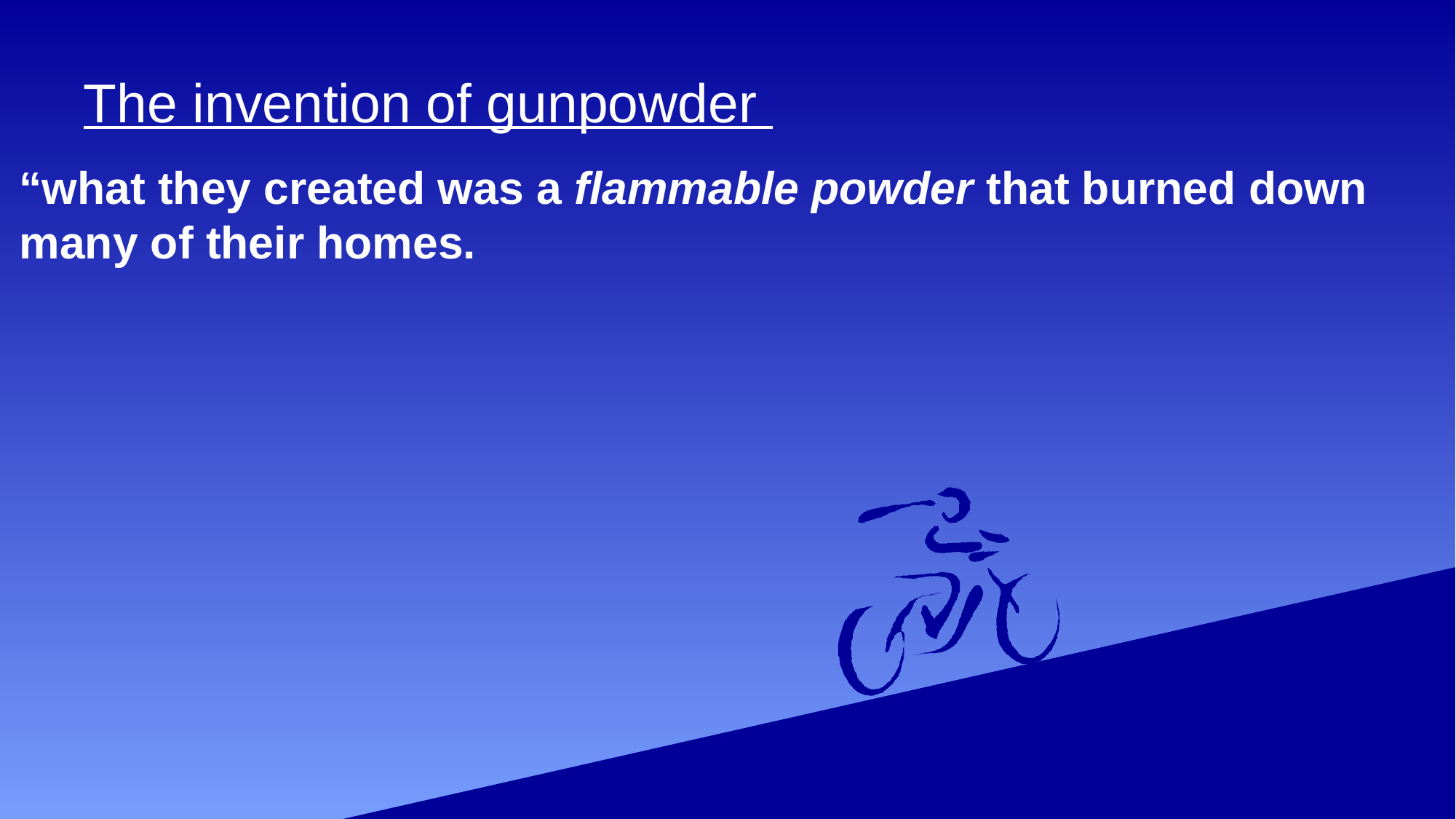

# The invention of gunpowder
“what they created was a flammable powder that burned down many of their homes.